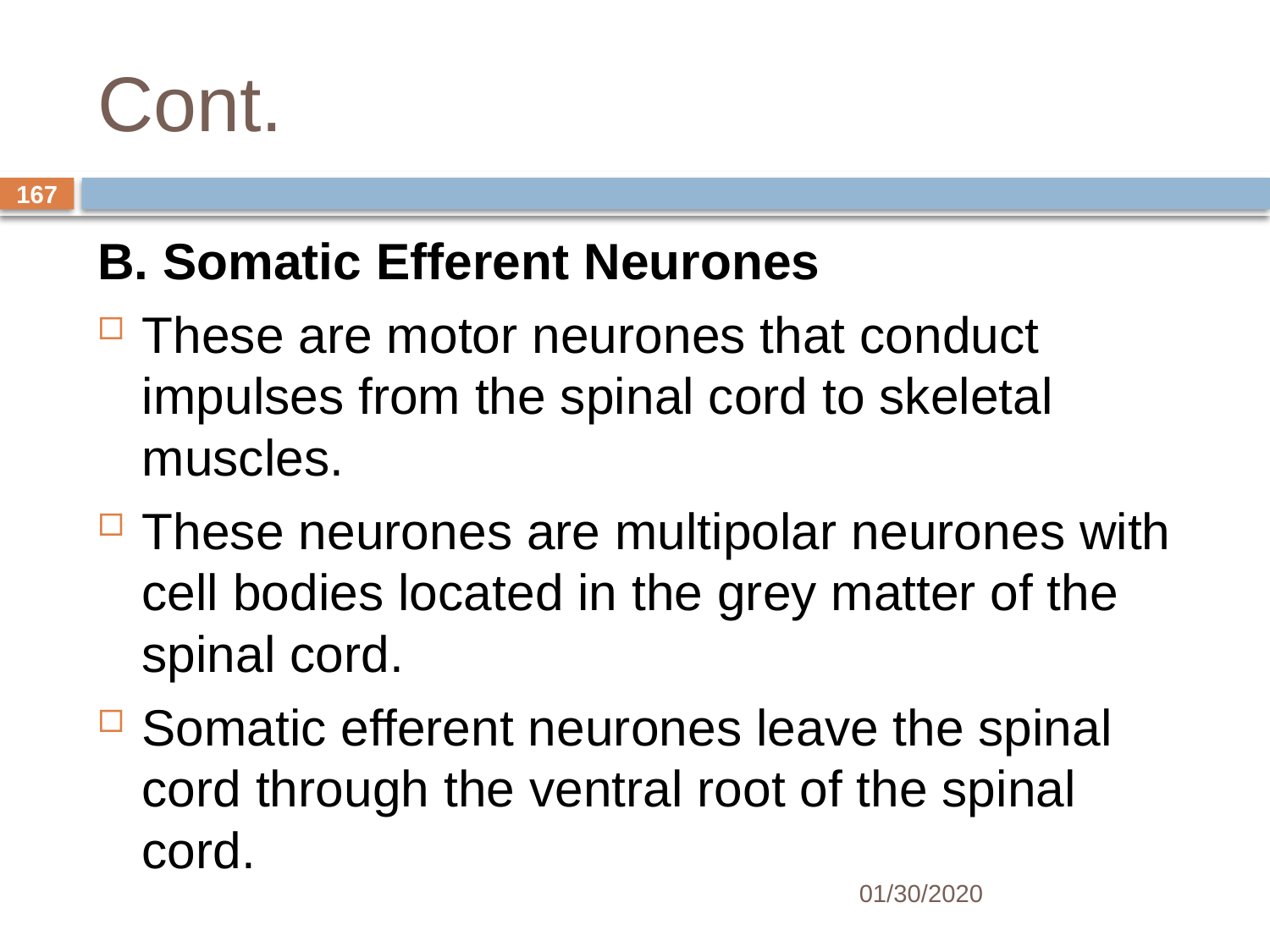

# Cont.
167
B. Somatic Efferent Neurones
These are motor neurones that conduct impulses from the spinal cord to skeletal muscles.
These neurones are multipolar neurones with cell bodies located in the grey matter of the spinal cord.
Somatic efferent neurones leave the spinal cord through the ventral root of the spinal cord.

01/30/2020